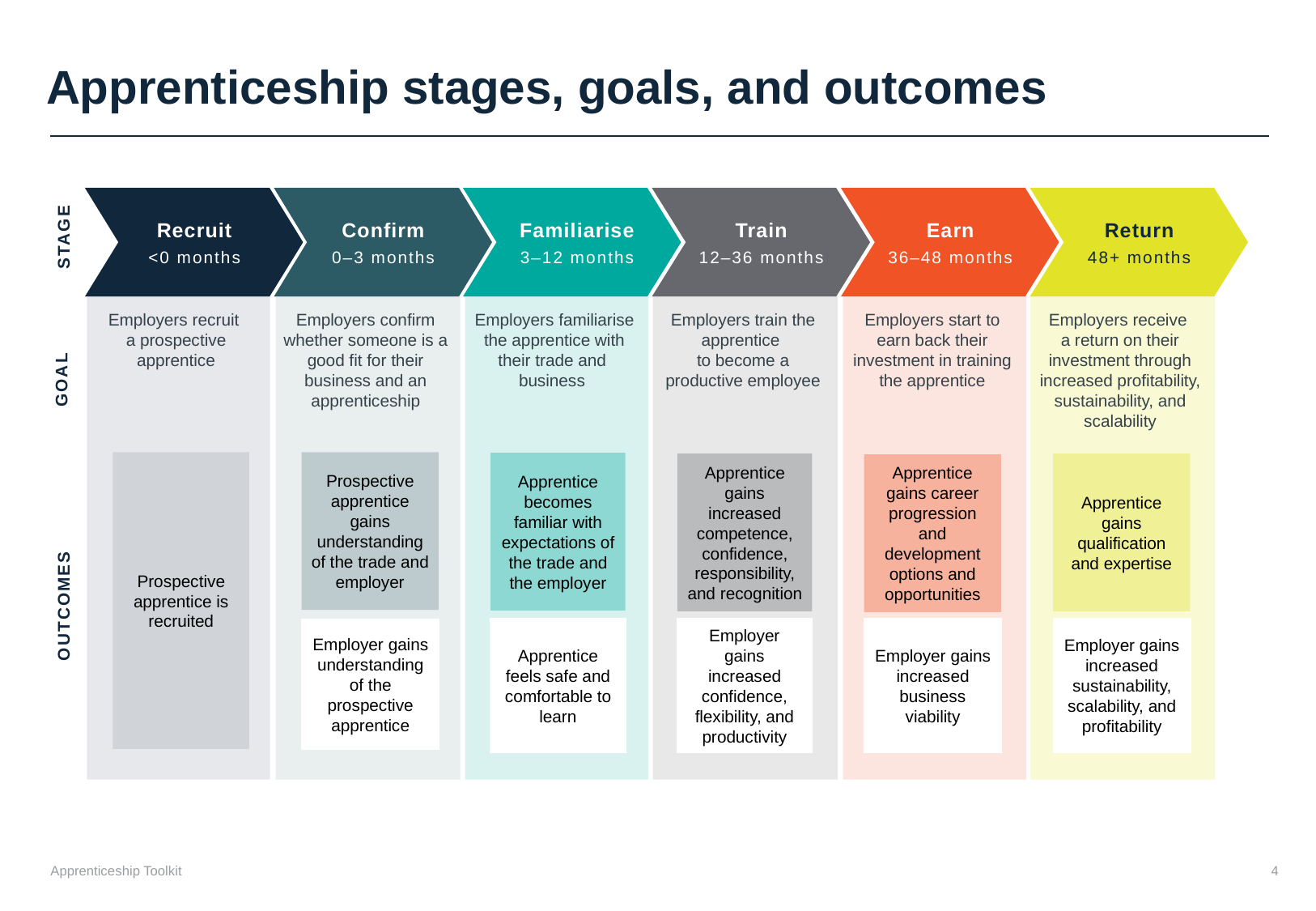

Apprenticeship stages, goals, and outcomes
Recruit
<0 months
Confirm
0–3 months
Train
12–36 months
Earn
36–48 months
Return
48+ months
Familiarise
3–12 months
STAGE
Employers recruit
a prospective apprentice
Employers confirm whether someone is a good fit for their business and an apprenticeship
Employers familiarise the apprentice with their trade and
business
Employers train the apprentice
to become a productive employee
Employers start to earn back their investment in training the apprentice
Employers receive
a return on their investment through increased profitability, sustainability, and scalability
GOAL
Prospective apprentice is recruited
Prospective apprentice gains understanding of the trade and employer
Apprentice becomes familiar with expectations of the trade and the employer
Apprentice gains increased competence, confidence, responsibility, and recognition
Apprentice gains qualification and expertise
Apprentice gains career progression and development options and opportunities
Apprentice feels safe and comfortable to learn
Employer gains increased confidence, flexibility, and productivity
Employer gains increased sustainability, scalability, and profitability
Employer gains increased business viability
Employer gains understanding of the prospective apprentice
OUTCOMES
Apprenticeship Toolkit
4